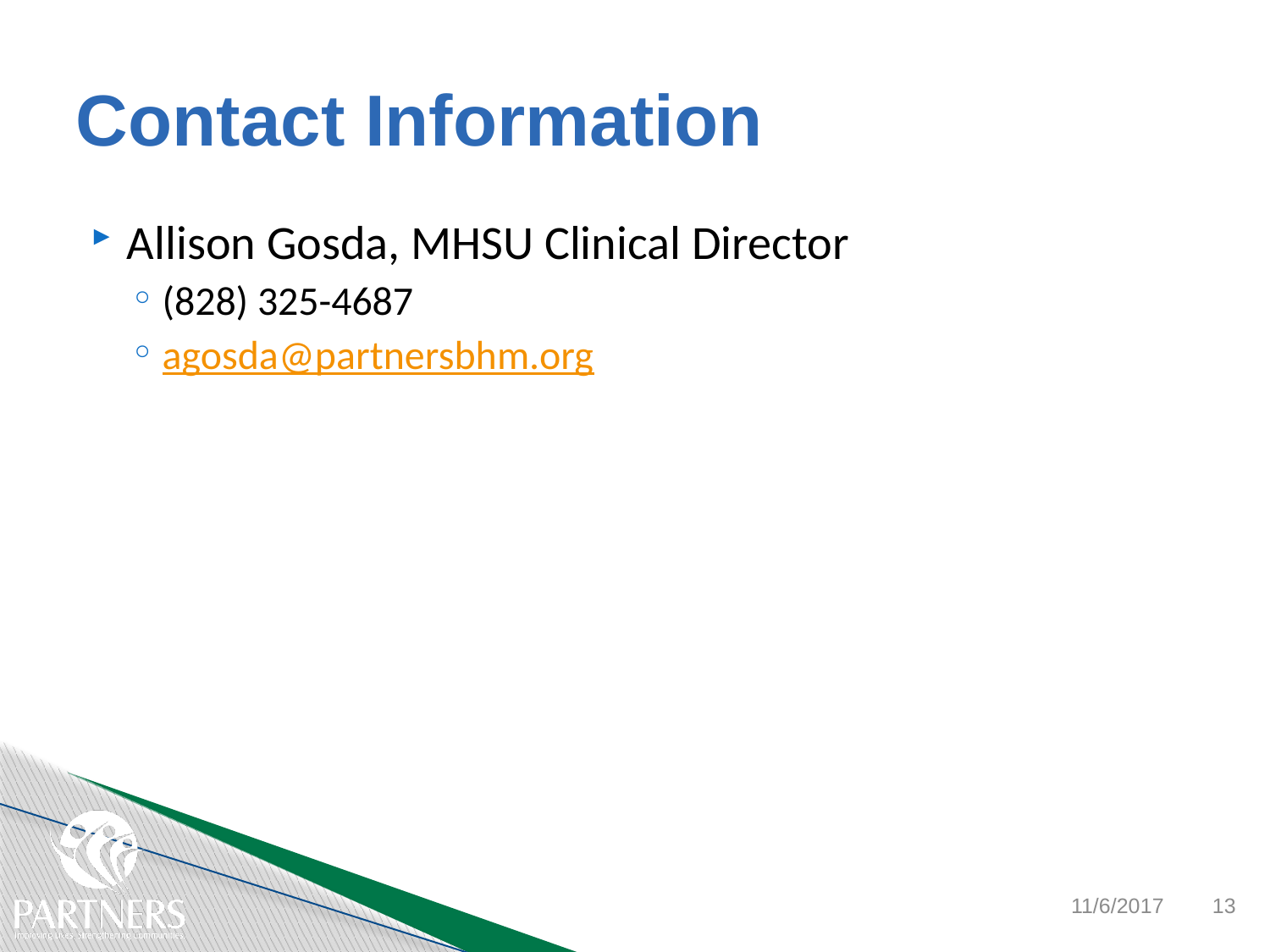

# Contact Information
Allison Gosda, MHSU Clinical Director
(828) 325-4687
agosda@partnersbhm.org

11/6/2017
13